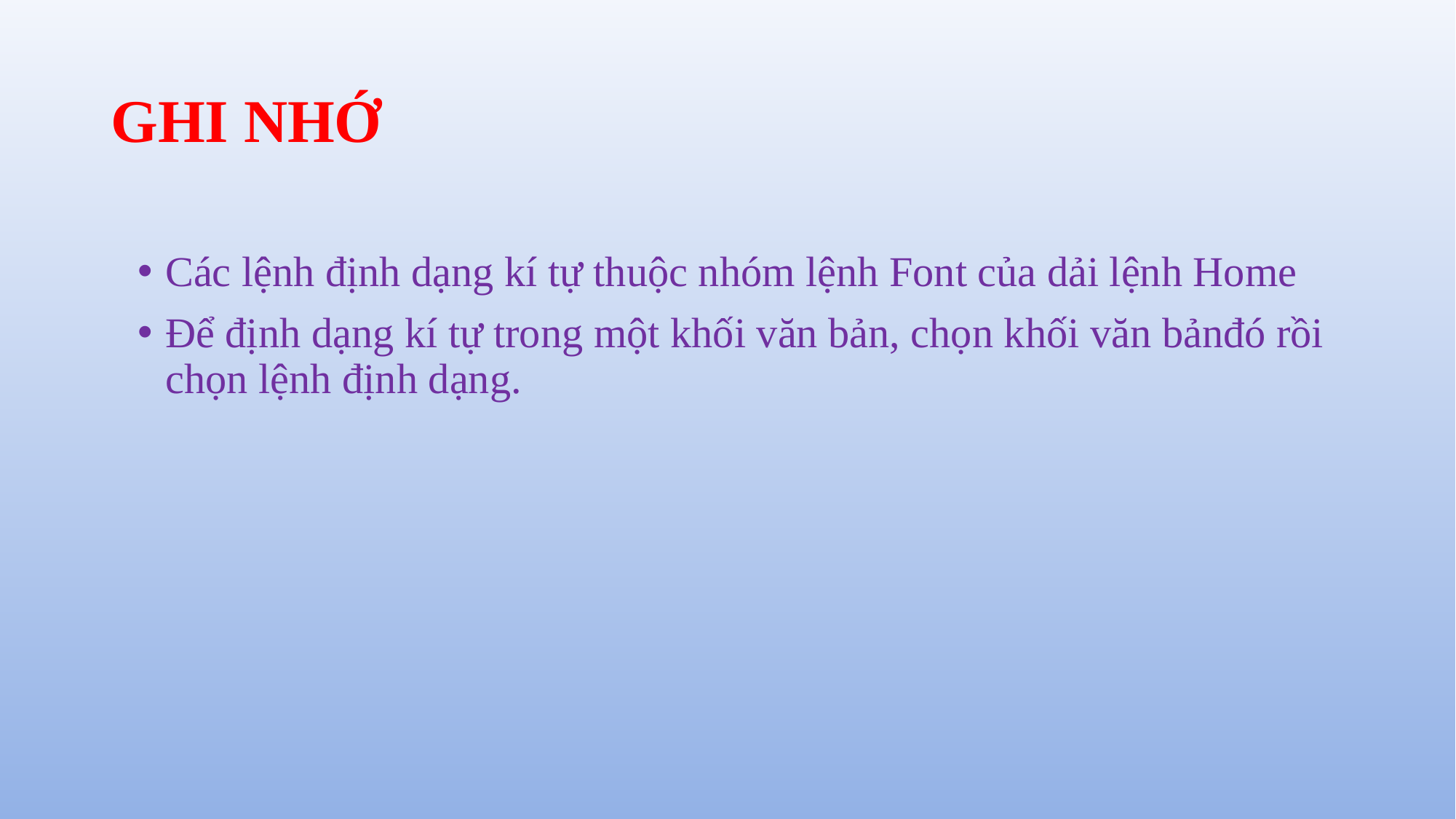

# GHI NHỚ
Các lệnh định dạng kí tự thuộc nhóm lệnh Font của dải lệnh Home
Để định dạng kí tự trong một khối văn bản, chọn khối văn bảnđó rồi chọn lệnh định dạng.